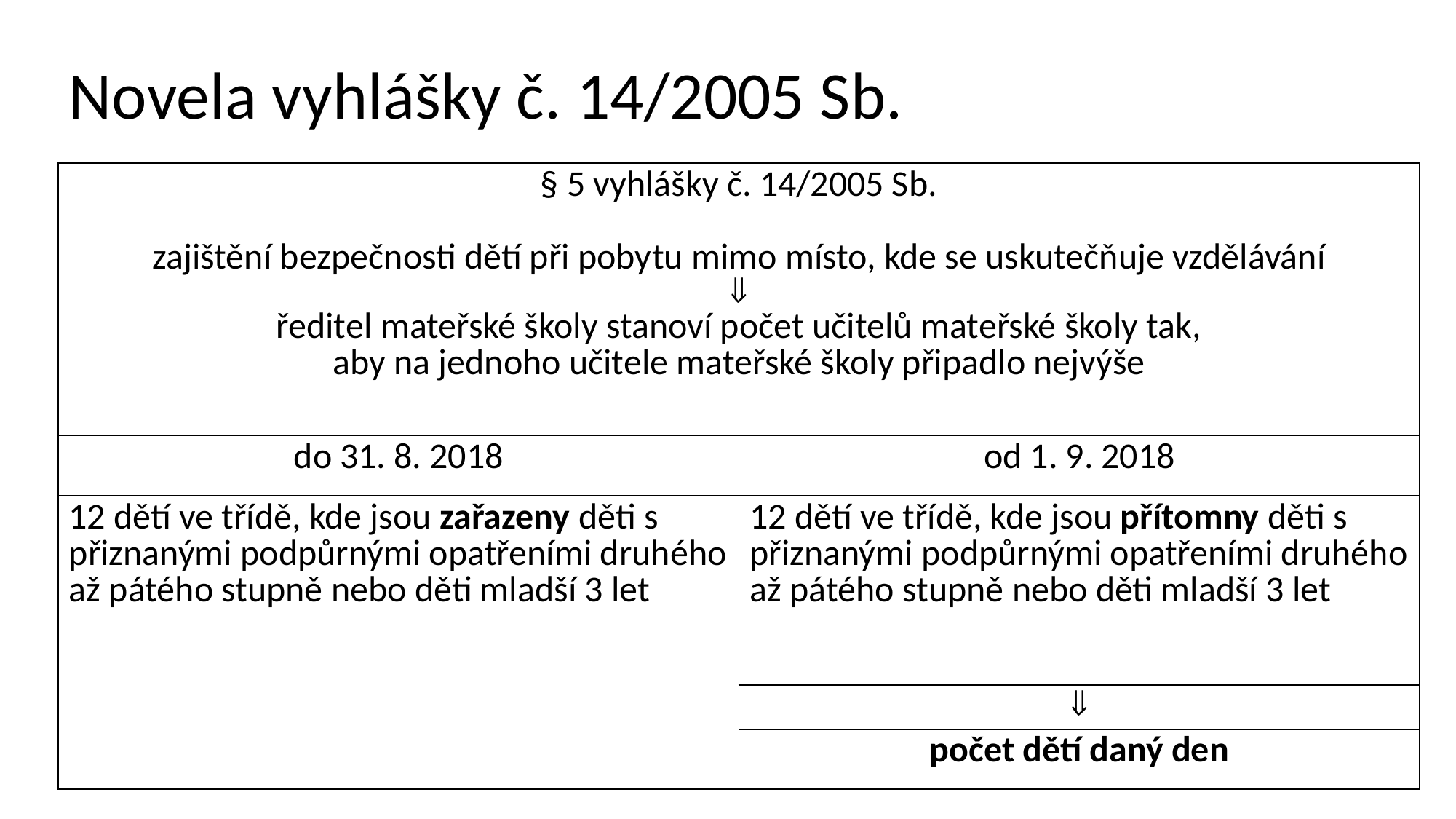

# Novela vyhlášky č. 14/2005 Sb.
| § 5 vyhlášky č. 14/2005 Sb. zajištění bezpečnosti dětí při pobytu mimo místo, kde se uskutečňuje vzdělávání ⇓ ředitel mateřské školy stanoví počet učitelů mateřské školy tak, aby na jednoho učitele mateřské školy připadlo nejvýše |  |
| --- | --- |
| do 31. 8. 2018 | od 1. 9. 2018 |
| 12 dětí ve třídě, kde jsou zařazeny děti s přiznanými podpůrnými opatřeními druhého až pátého stupně nebo děti mladší 3 let | 12 dětí ve třídě, kde jsou přítomny děti s přiznanými podpůrnými opatřeními druhého až pátého stupně nebo děti mladší 3 let |
|  | ⇓ |
|  | počet dětí daný den |